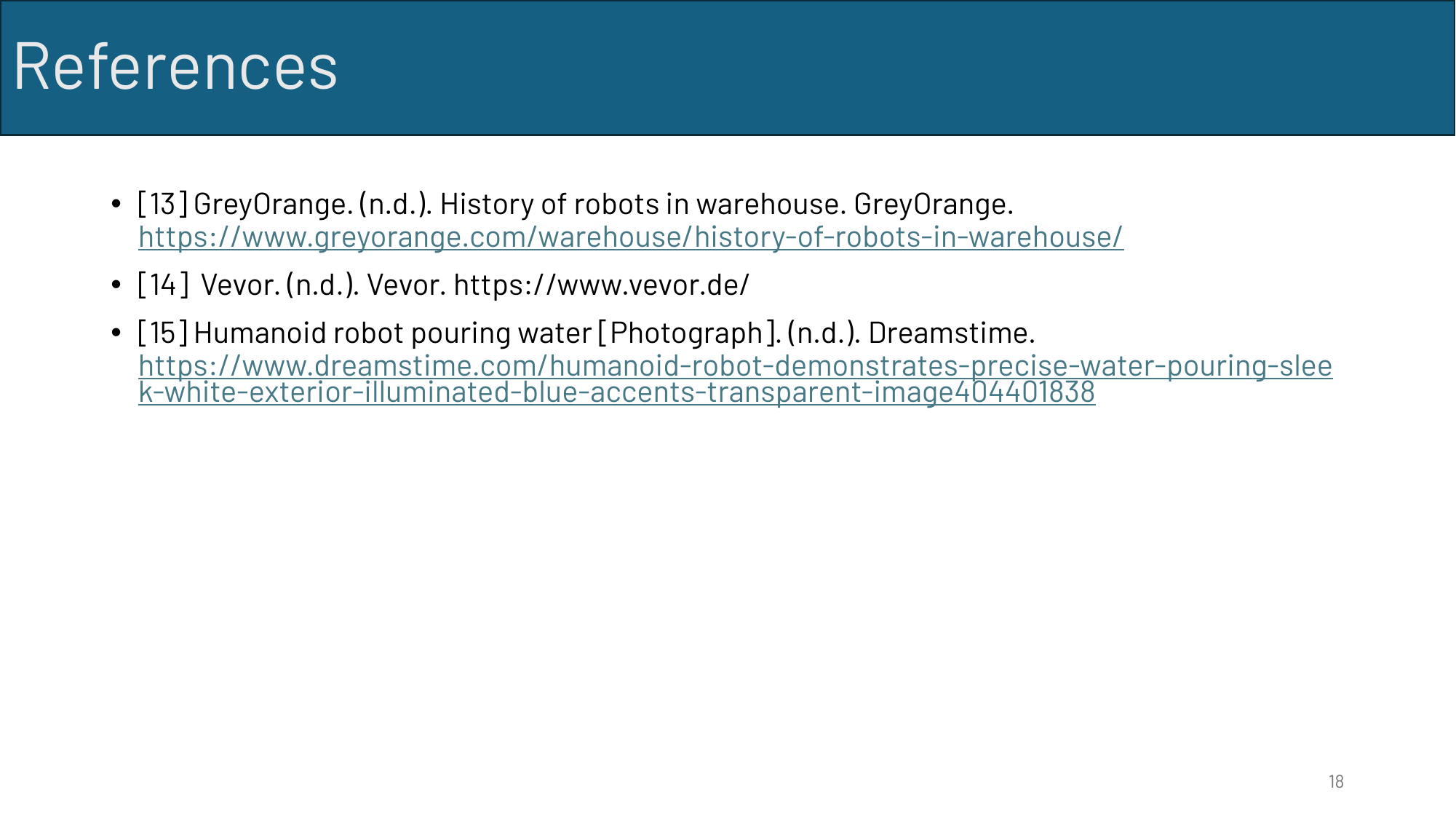

# References
[13] GreyOrange. (n.d.). History of robots in warehouse. GreyOrange. https://www.greyorange.com/warehouse/history-of-robots-in-warehouse/
[14]  Vevor. (n.d.). Vevor. https://www.vevor.de/
[15] Humanoid robot pouring water [Photograph]. (n.d.). Dreamstime. https://www.dreamstime.com/humanoid-robot-demonstrates-precise-water-pouring-sleek-white-exterior-illuminated-blue-accents-transparent-image404401838

18